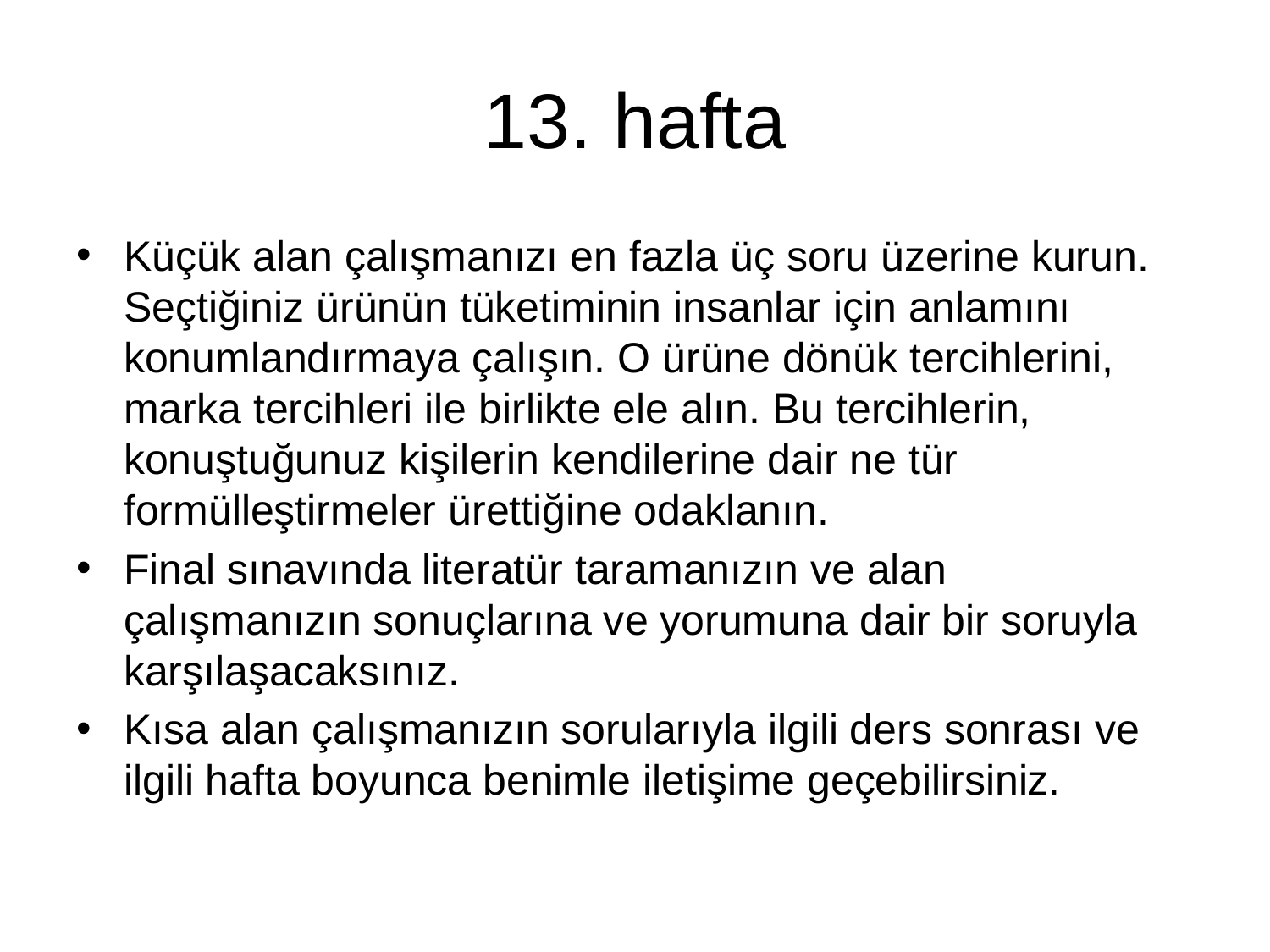

# 13. hafta
Küçük alan çalışmanızı en fazla üç soru üzerine kurun. Seçtiğiniz ürünün tüketiminin insanlar için anlamını konumlandırmaya çalışın. O ürüne dönük tercihlerini, marka tercihleri ile birlikte ele alın. Bu tercihlerin, konuştuğunuz kişilerin kendilerine dair ne tür formülleştirmeler ürettiğine odaklanın.
Final sınavında literatür taramanızın ve alan çalışmanızın sonuçlarına ve yorumuna dair bir soruyla karşılaşacaksınız.
Kısa alan çalışmanızın sorularıyla ilgili ders sonrası ve ilgili hafta boyunca benimle iletişime geçebilirsiniz.